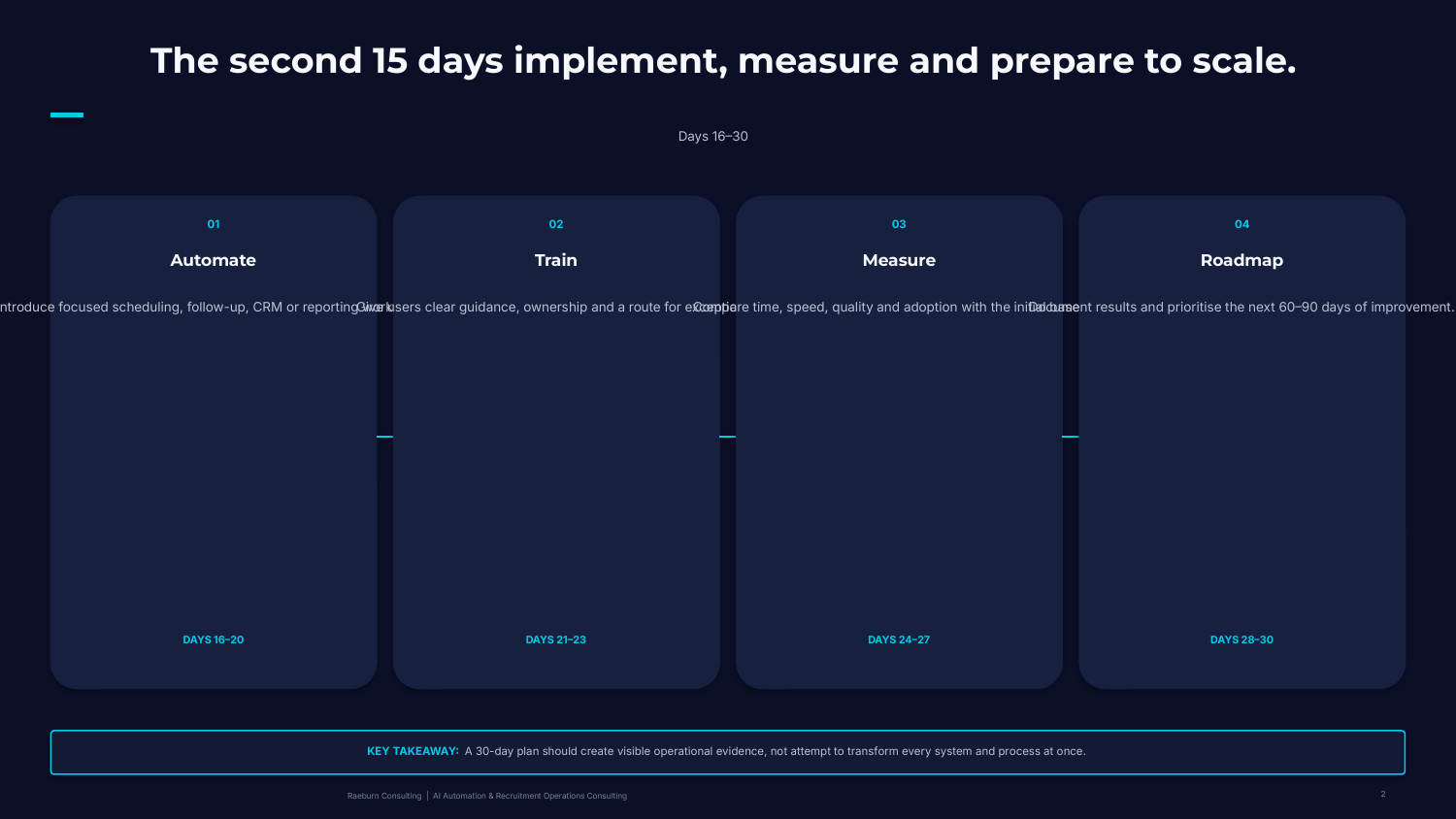

The second 15 days implement, measure and prepare to scale.

Days 16–30

01
02
03
04
Automate
Train
Measure
Roadmap
Introduce focused scheduling, follow-up, CRM or reporting workflows.
Give users clear guidance, ownership and a route for exceptions.
Compare time, speed, quality and adoption with the initial baseline.
Document results and prioritise the next 60–90 days of improvement.
DAYS 16–20
DAYS 21–23
DAYS 24–27
DAYS 28–30

KEY TAKEAWAY:  A 30-day plan should create visible operational evidence, not attempt to transform every system and process at once.
2
Raeburn Consulting  |  AI Automation & Recruitment Operations Consulting